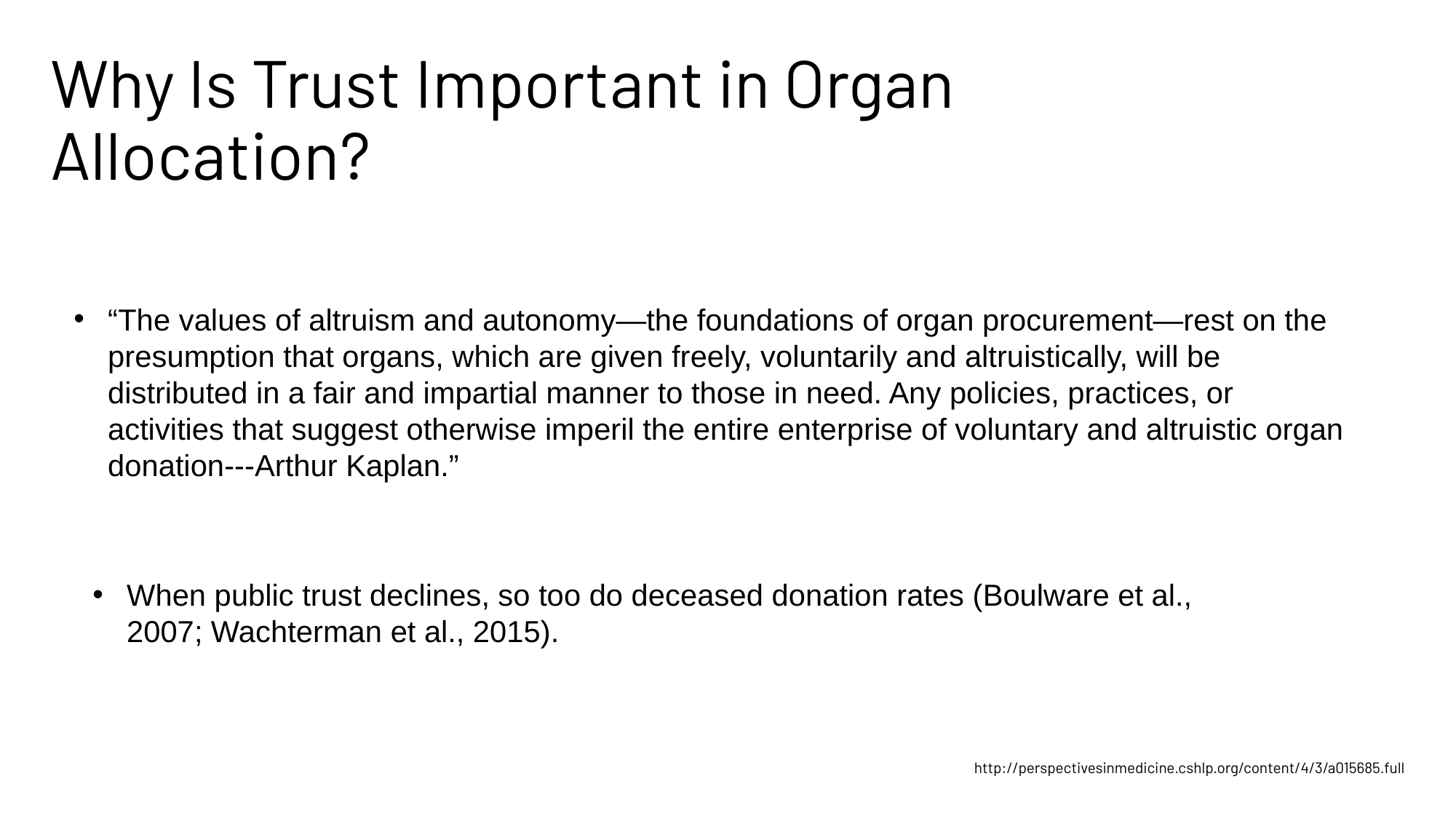

# Why Is Trust Important in Organ Allocation?

“The values of altruism and autonomy—the foundations of organ procurement—rest on the presumption that organs, which are given freely, voluntarily and altruistically, will be distributed in a fair and impartial manner to those in need. Any policies, practices, or activities that suggest otherwise imperil the entire enterprise of voluntary and altruistic organ donation---Arthur Kaplan.”

When public trust declines, so too do deceased donation rates (Boulware et al., 2007; Wachterman et al., 2015).
http://perspectivesinmedicine.cshlp.org/content/4/3/a015685.full